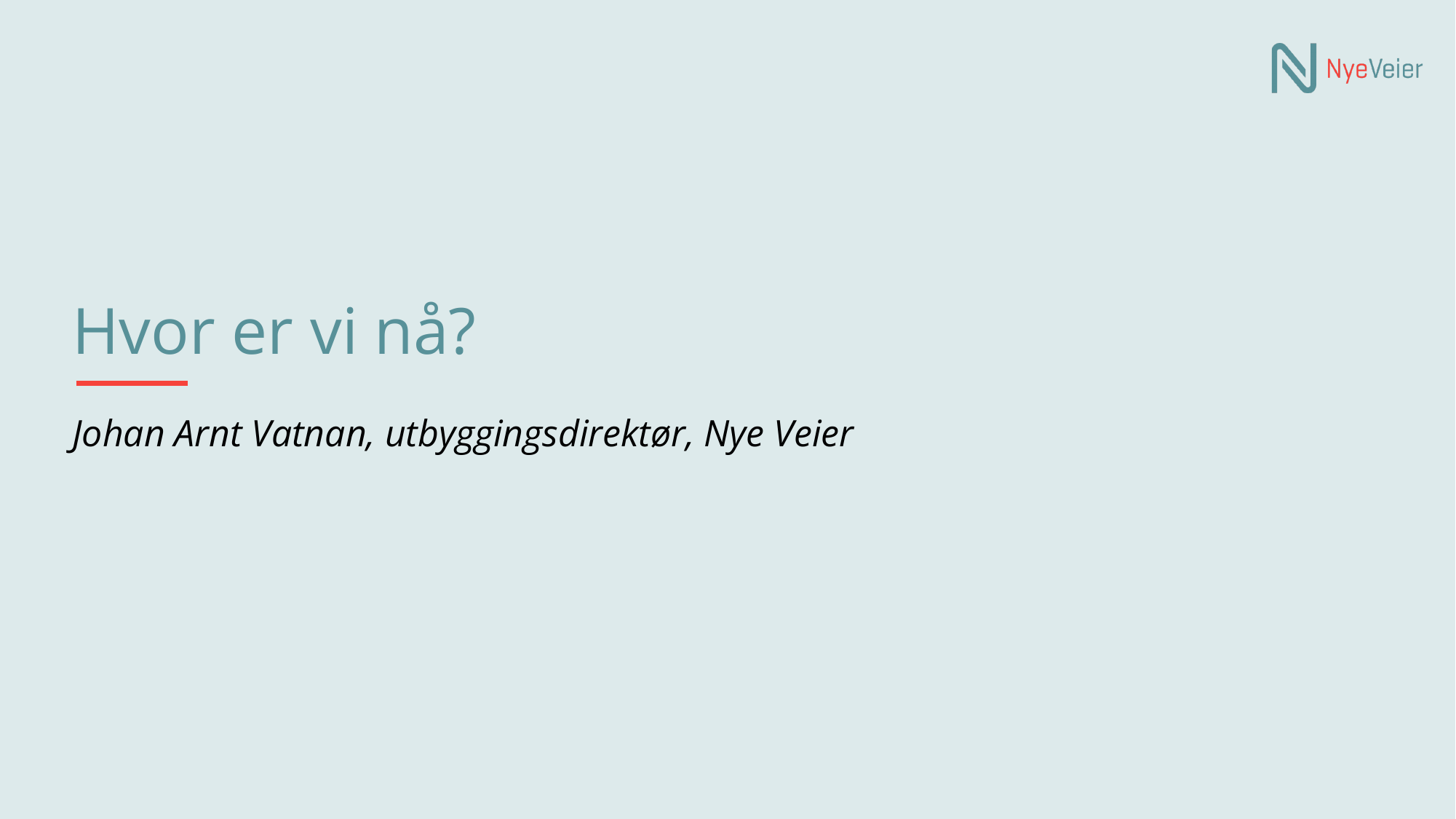

# Hvor er vi nå?
Johan Arnt Vatnan, utbyggingsdirektør, Nye Veier